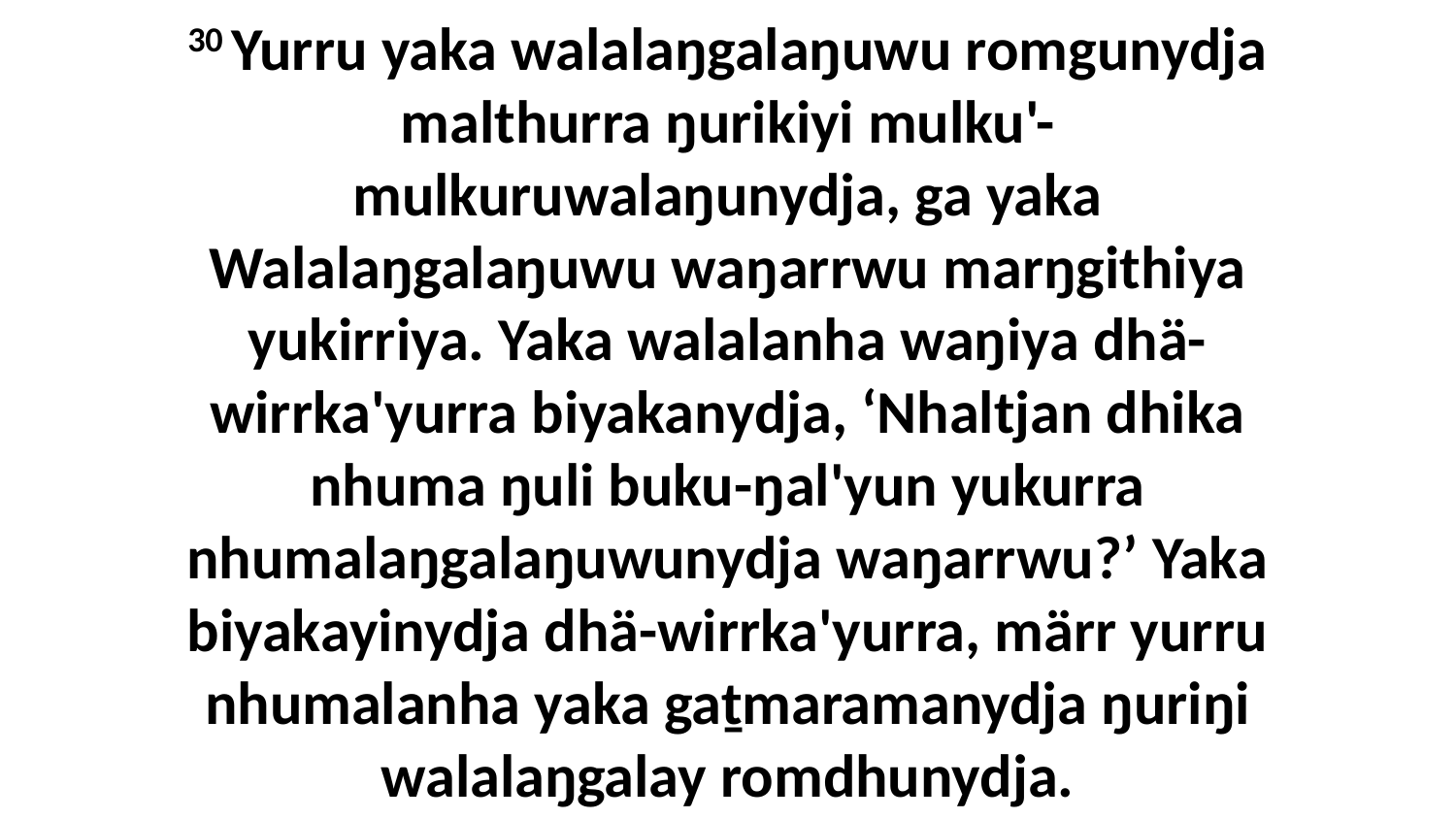

30 Yurru yaka walalaŋgalaŋuwu romgunydja malthurra ŋurikiyi mulku'-mulkuruwalaŋunydja, ga yaka Walalaŋgalaŋuwu waŋarrwu marŋgithiya yukirriya. Yaka walalanha waŋiya dhä-wirrka'yurra biyakanydja, ‘Nhaltjan dhika nhuma ŋuli buku-ŋal'yun yukurra nhumalaŋgalaŋuwunydja waŋarrwu?’ Yaka biyakayinydja dhä-wirrka'yurra, märr yurru nhumalanha yaka gaṯmaramanydja ŋuriŋi walalaŋgalay romdhunydja.